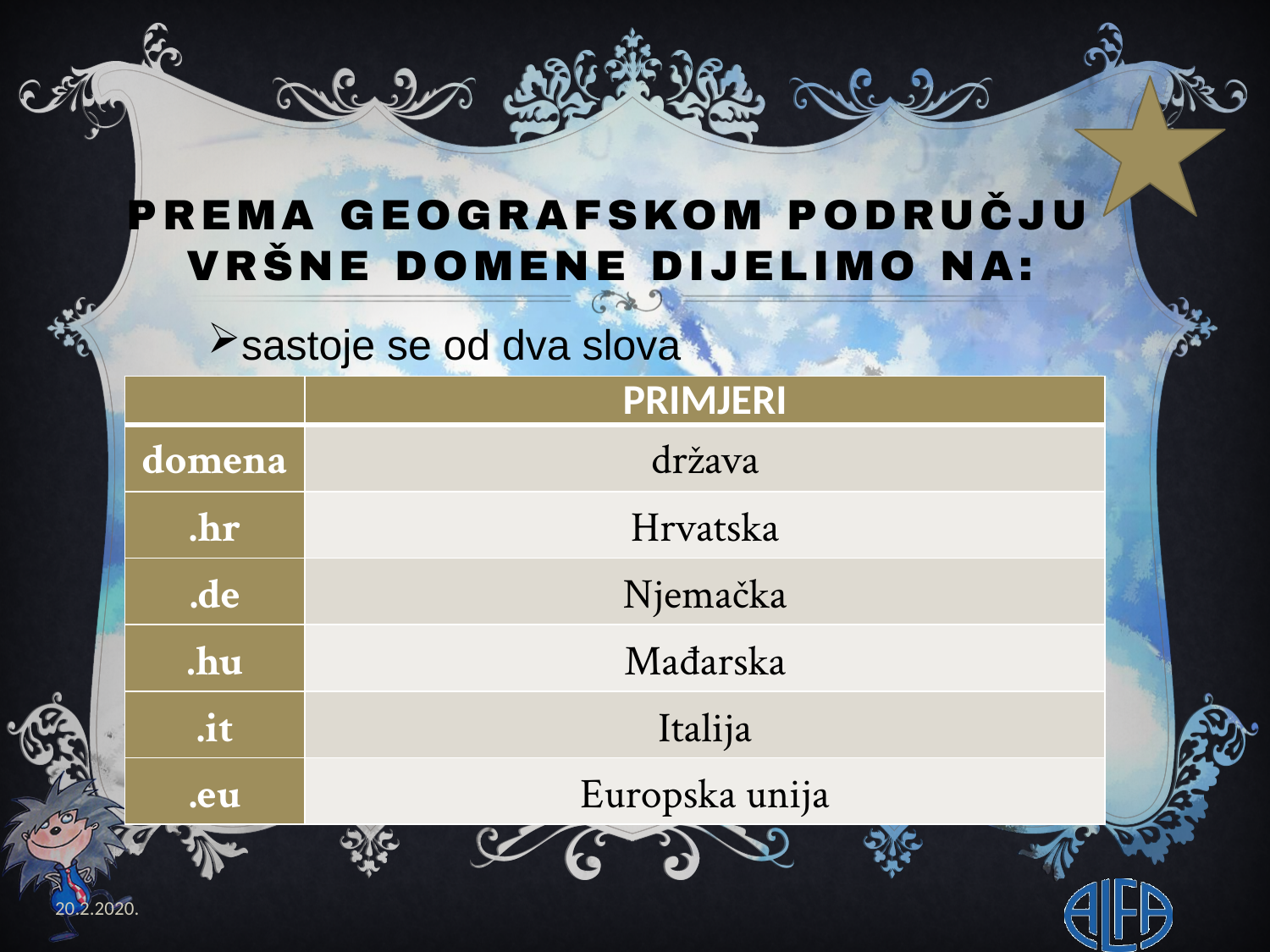

# Prema geografskom području vršne domene dijelimo na:
sastoje se od dva slova
|  | PRIMJERI |
| --- | --- |
| domena | država |
| .hr | Hrvatska |
| .de | Njemačka |
| .hu | Mađarska |
| .it | Italija |
| .eu | Europska unija |
20.2.2020.